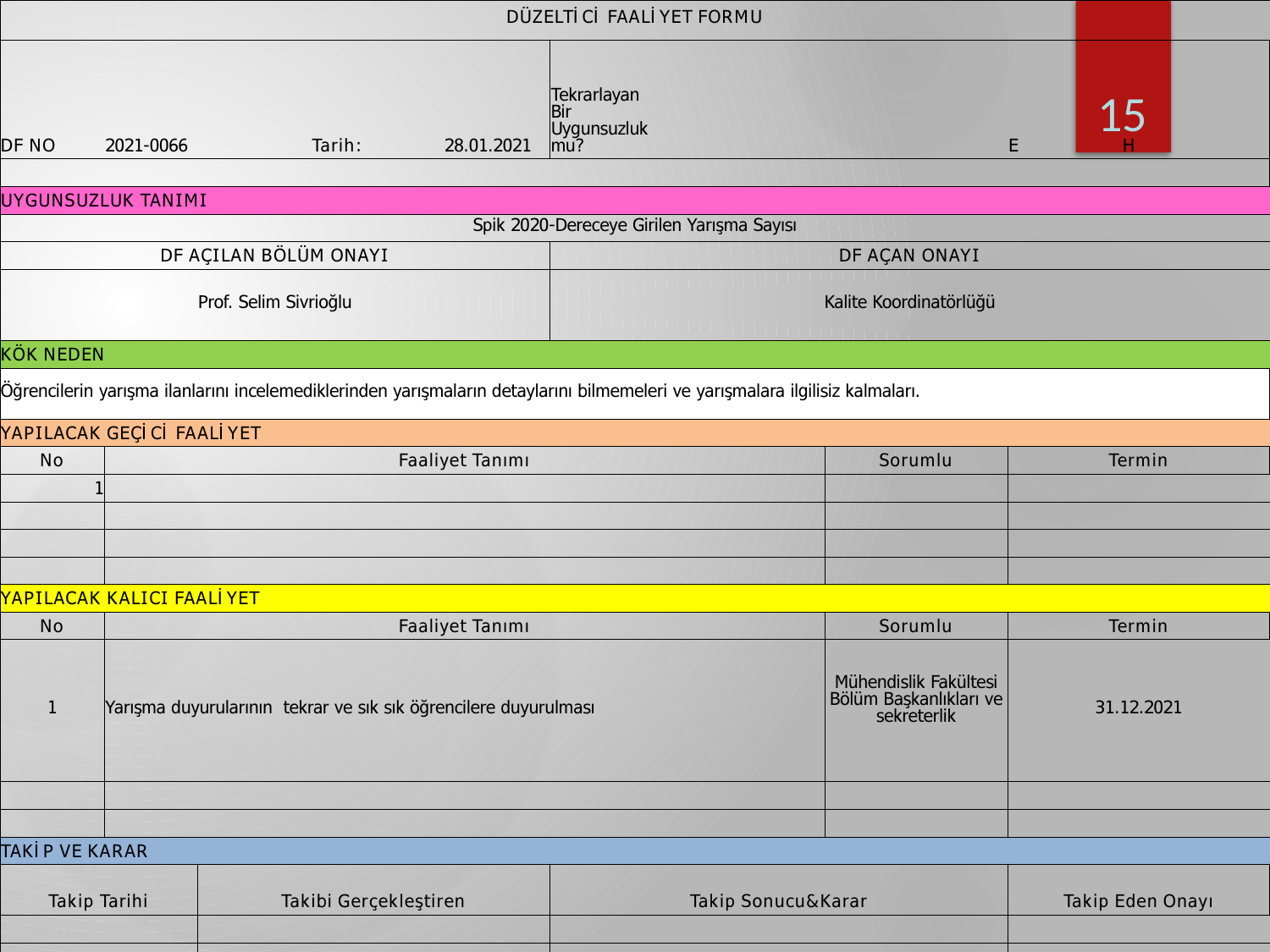

| DÜZELTİCİ FAALİYET FORMU |  |  |  |  |  |  |  |  |  |  |
| --- | --- | --- | --- | --- | --- | --- | --- | --- | --- | --- |
| DF NO | 2021-0066 |  | Tarih: | 28.01.2021 | Tekrarlayan Bir Uygunsuzluk mu? |  |  |  | E | H |
|  |  |  |  |  |  |  |  |  |  |  |
| UYGUNSUZLUK TANIMI |  |  |  |  |  |  |  |  |  |  |
| Spik 2020-Dereceye Girilen Yarışma Sayısı |  |  |  |  |  |  |  |  |  |  |
| DF AÇILAN BÖLÜM ONAYI |  |  |  |  | DF AÇAN ONAYI |  |  |  |  |  |
| Prof. Selim Sivrioğlu |  |  |  |  | Kalite Koordinatörlüğü |  |  |  |  |  |
| KÖK NEDEN |  |  |  |  |  |  |  |  |  |  |
| Öğrencilerin yarışma ilanlarını incelemediklerinden yarışmaların detaylarını bilmemeleri ve yarışmalara ilgilisiz kalmaları. |  |  |  |  |  |  |  |  |  |  |
| YAPILACAK GEÇİCİ FAALİYET |  |  |  |  |  |  |  |  |  |  |
| No | Faaliyet Tanımı |  |  |  |  |  |  | Sorumlu | Termin |  |
| 1 |  |  |  |  |  |  |  |  |  |  |
|  |  |  |  |  |  |  |  |  |  |  |
|  |  |  |  |  |  |  |  |  |  |  |
|  |  |  |  |  |  |  |  |  |  |  |
| YAPILACAK KALICI FAALİYET |  |  |  |  |  |  |  |  |  |  |
| No | Faaliyet Tanımı |  |  |  |  |  |  | Sorumlu | Termin |  |
| 1 | Yarışma duyurularının tekrar ve sık sık öğrencilere duyurulması |  |  |  |  |  |  | Mühendislik Fakültesi Bölüm Başkanlıkları ve sekreterlik | 31.12.2021 |  |
|  |  |  |  |  |  |  |  |  |  |  |
|  |  |  |  |  |  |  |  |  |  |  |
| TAKİP VE KARAR |  |  |  |  |  |  |  |  |  |  |
| Takip Tarihi |  | Takibi Gerçekleştiren |  |  | Takip Sonucu&Karar |  |  |  | Takip Eden Onayı |  |
|  |  |  |  |  |  |  |  |  |  |  |
|  |  |  |  |  |  |  |  |  |  |  |
| Faaliyetin Etkinlik Takip Tarihi |  |  |  |  |  |  |  |  |  |  |
| Sonuç |  |  |  |  |  |  |  |  |  |  |
15
#